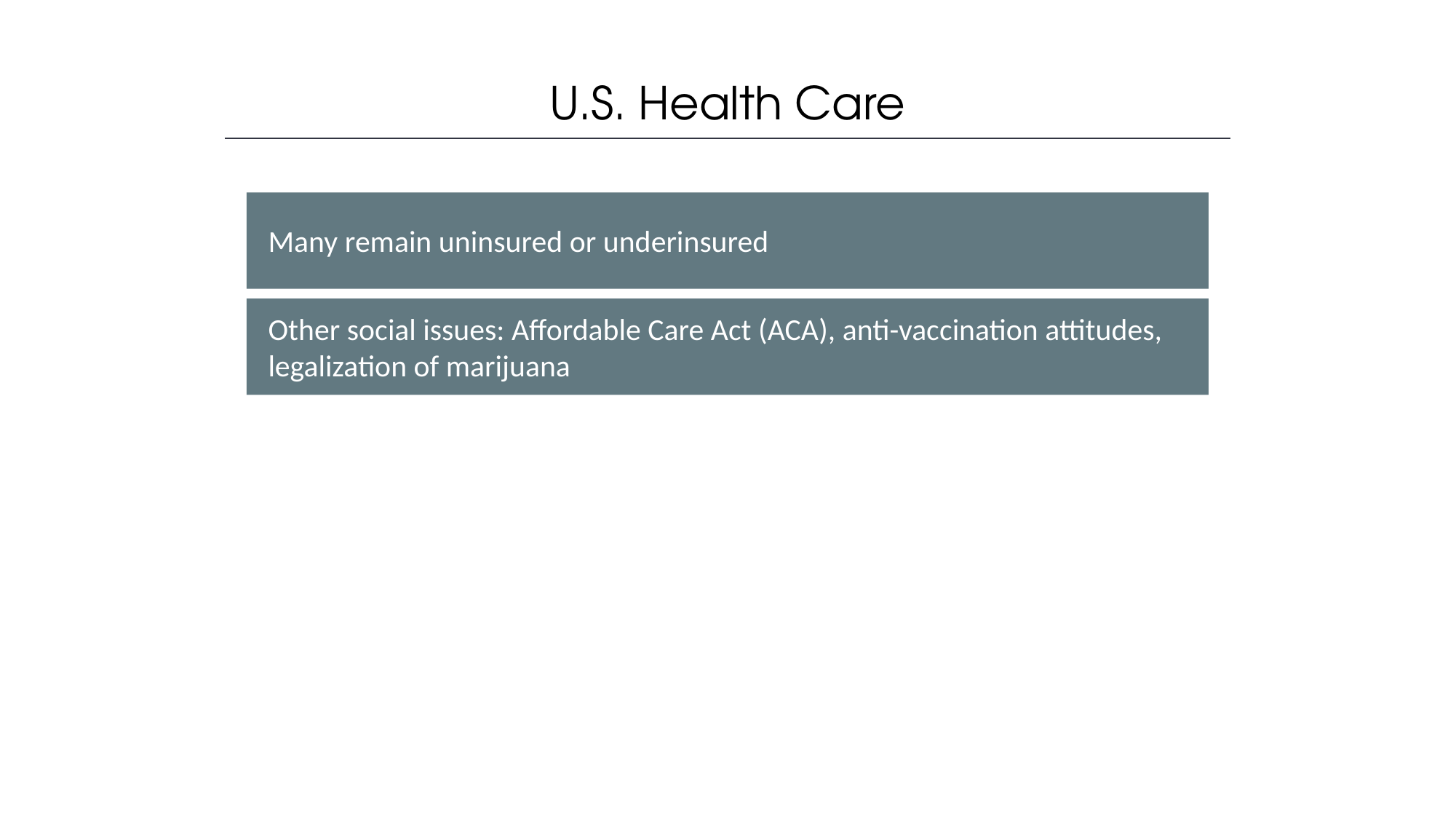

U.S. Health Care
HAWKES LEARNING

Many remain uninsured or underinsured

Other social issues: Affordable Care Act (ACA), anti-vaccination attitudes, legalization of marijuana